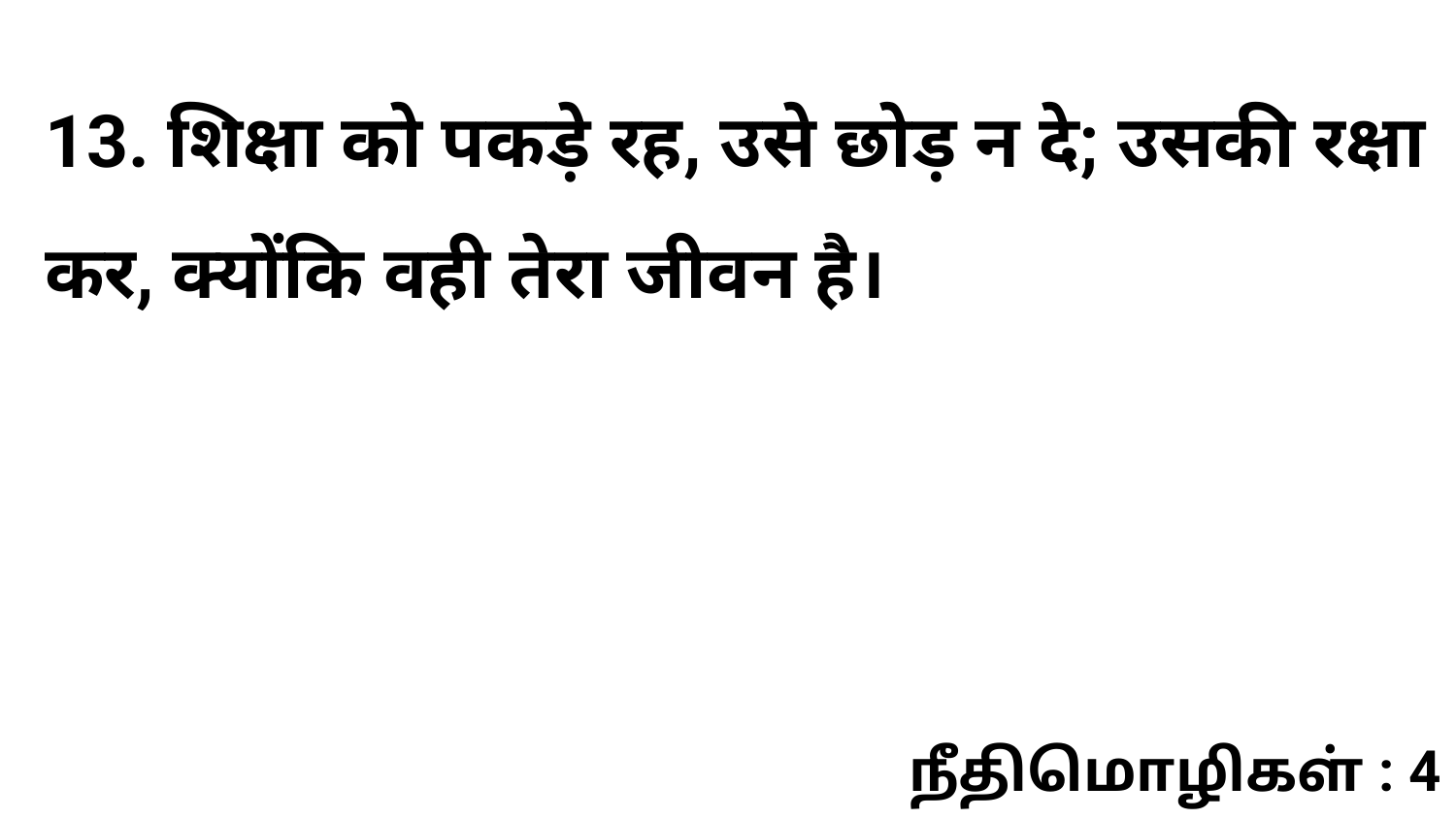

13. शिक्षा को पकड़े रह, उसे छोड़ न दे; उसकी रक्षा कर, क्योंकि वही तेरा जीवन है।
நீதிமொழிகள் : 4